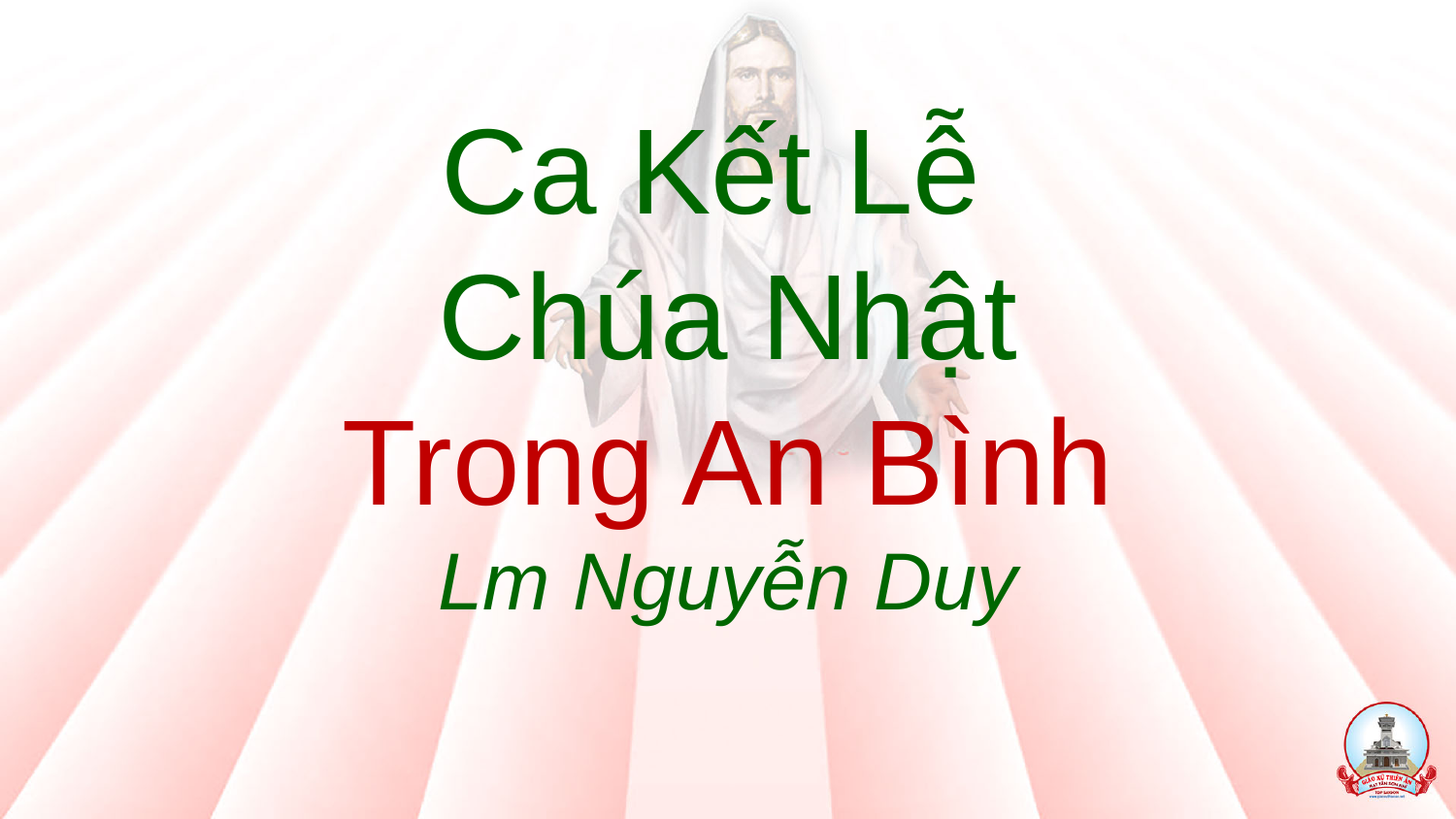

# Ca Kết Lễ Chúa Nhật Trong An Bình Lm Nguyễn Duy